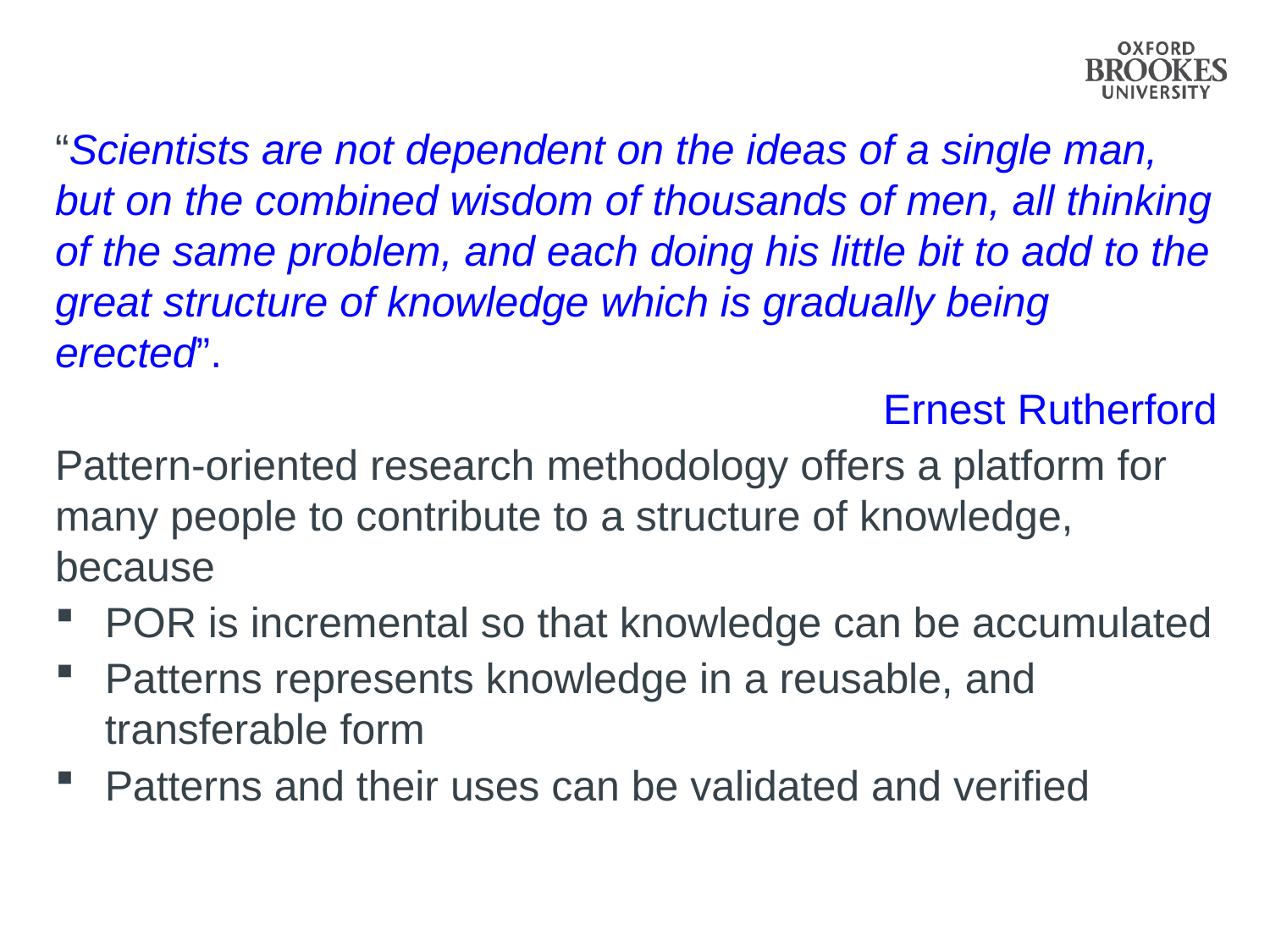

“Scientists are not dependent on the ideas of a single man, but on the combined wisdom of thousands of men, all thinking of the same problem, and each doing his little bit to add to the great structure of knowledge which is gradually being erected”.
Ernest Rutherford
Pattern-oriented research methodology offers a platform for many people to contribute to a structure of knowledge, because
POR is incremental so that knowledge can be accumulated
Patterns represents knowledge in a reusable, and transferable form
Patterns and their uses can be validated and verified